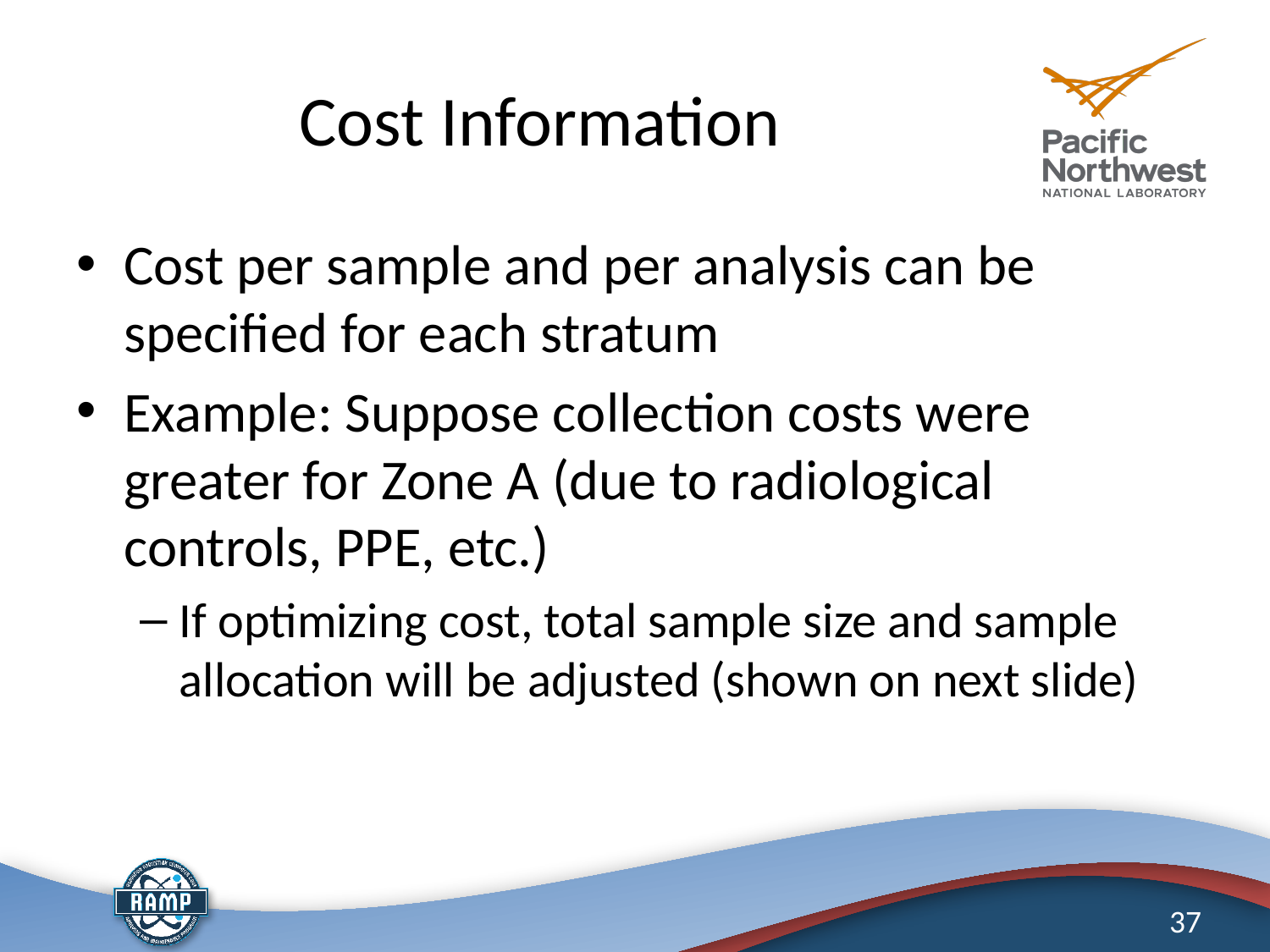

# Cost Information
Cost per sample and per analysis can be specified for each stratum
Example: Suppose collection costs were greater for Zone A (due to radiological controls, PPE, etc.)
If optimizing cost, total sample size and sample allocation will be adjusted (shown on next slide)